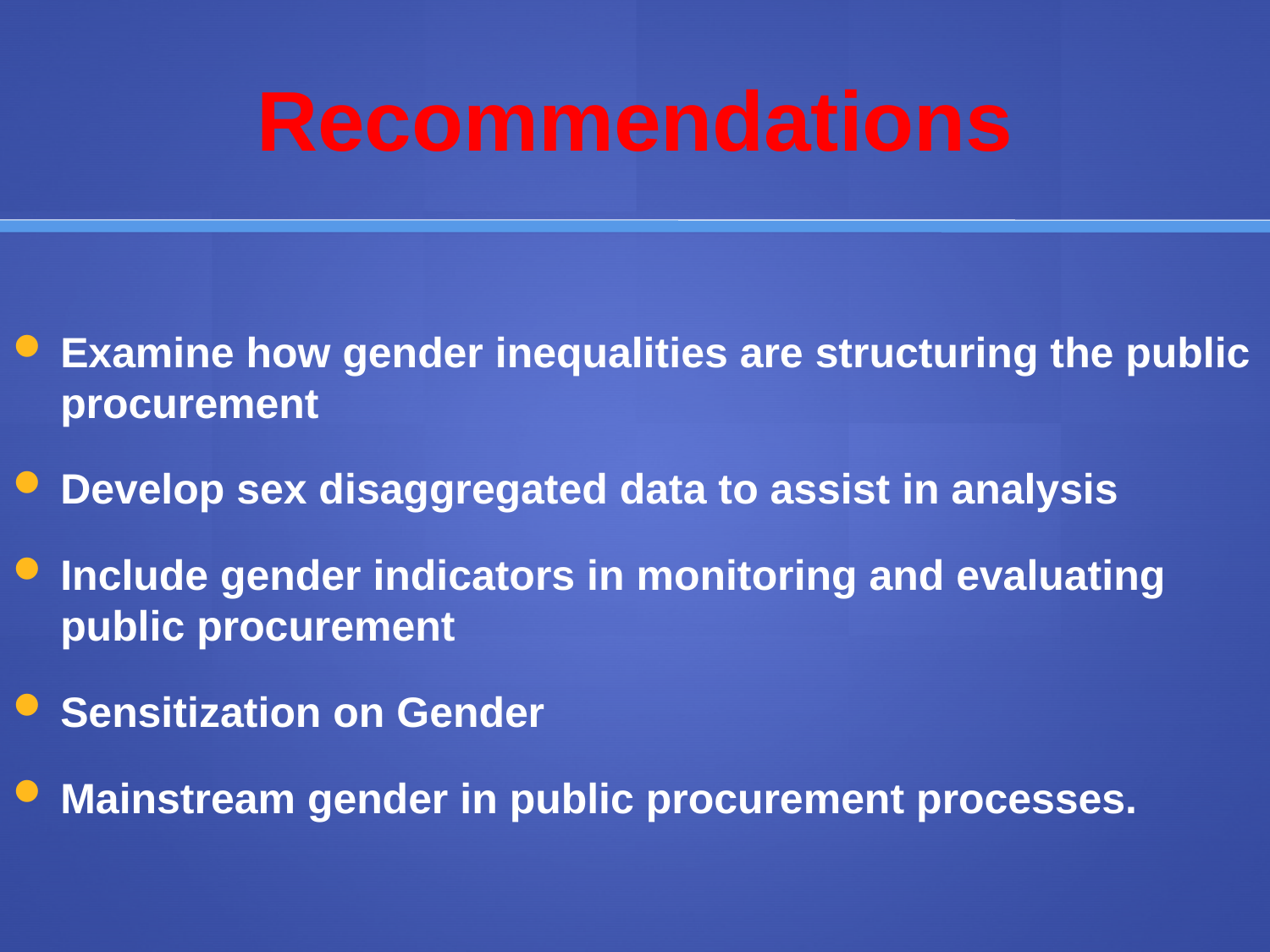

# Recommendations

Examine how gender inequalities are structuring the public procurement
Develop sex disaggregated data to assist in analysis
Include gender indicators in monitoring and evaluating public procurement
Sensitization on Gender
Mainstream gender in public procurement processes.